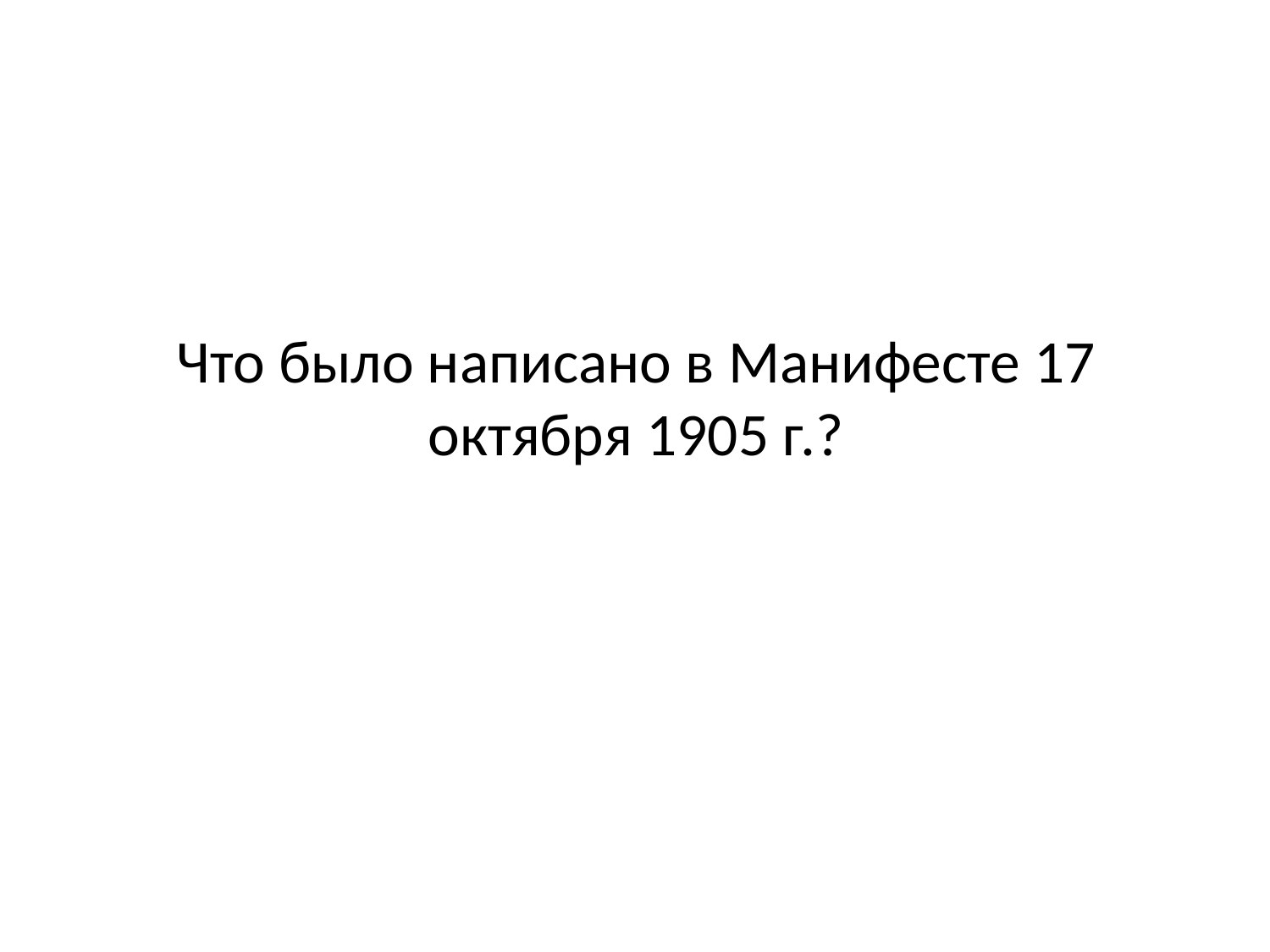

# Что было написано в Манифесте 17 октября 1905 г.?